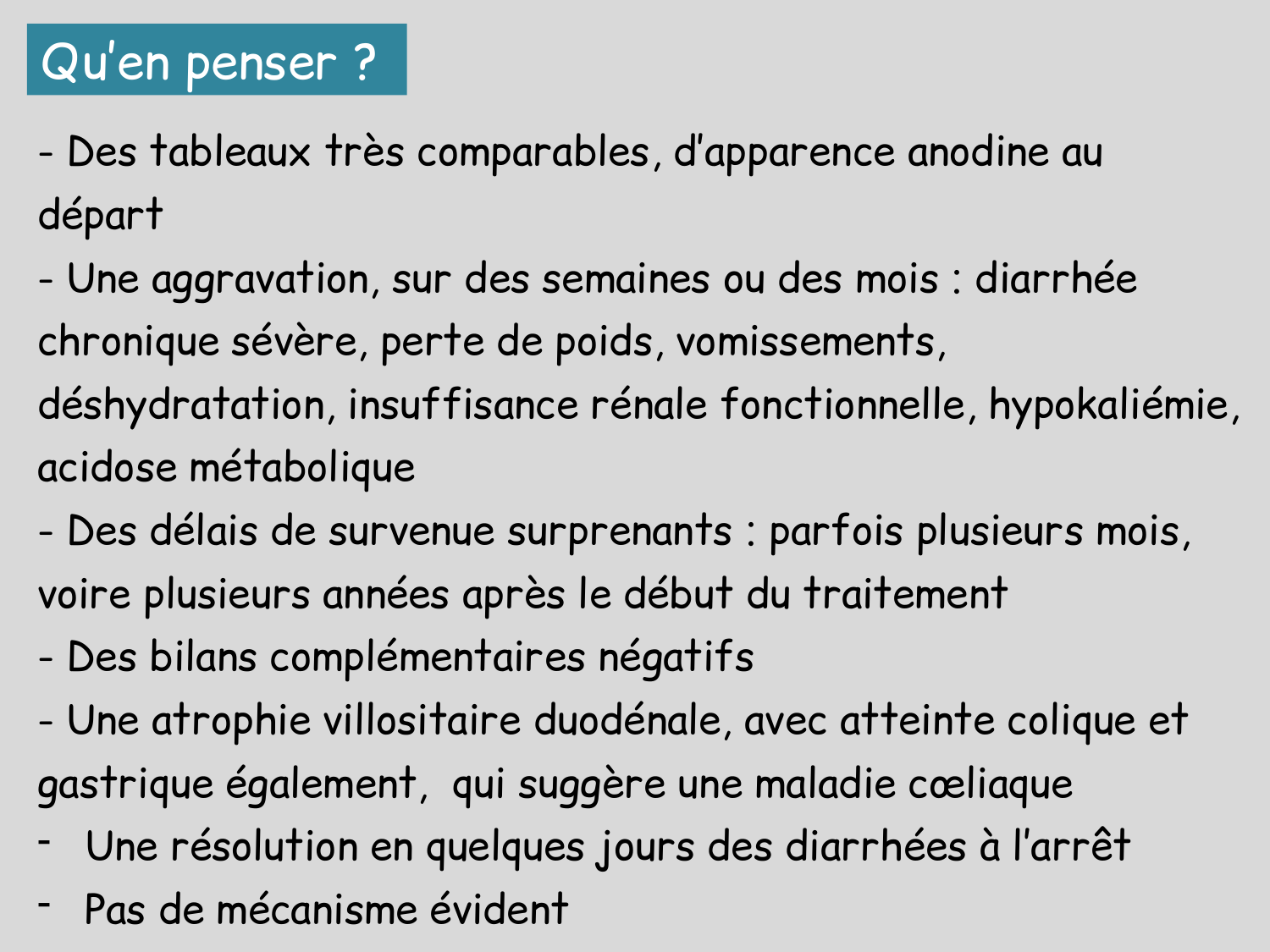

Qu’en penser ?
- Des tableaux très comparables, d’apparence anodine au départ
- Une aggravation, sur des semaines ou des mois : diarrhée chronique sévère, perte de poids, vomissements, déshydratation, insuffisance rénale fonctionnelle, hypokaliémie, acidose métabolique
- Des délais de survenue surprenants : parfois plusieurs mois, voire plusieurs années après le début du traitement
- Des bilans complémentaires négatifs
- Une atrophie villositaire duodénale, avec atteinte colique et gastrique également,  qui suggère une maladie cœliaque
Une résolution en quelques jours des diarrhées à l’arrêt
Pas de mécanisme évident